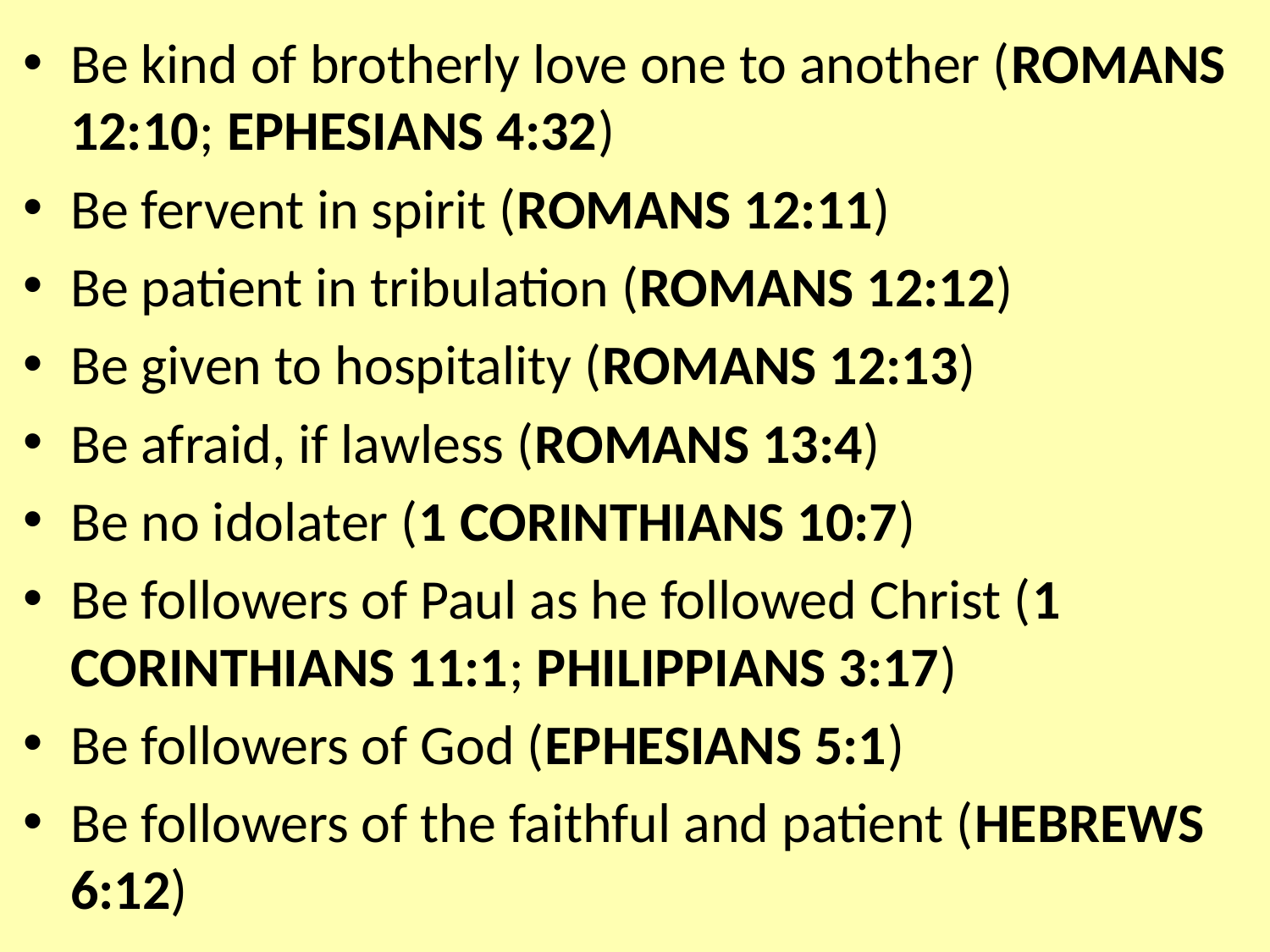

Be kind of brotherly love one to another (ROMANS 12:10; EPHESIANS 4:32)
Be fervent in spirit (ROMANS 12:11)
Be patient in tribulation (ROMANS 12:12)
Be given to hospitality (ROMANS 12:13)
Be afraid, if lawless (ROMANS 13:4)
Be no idolater (1 CORINTHIANS 10:7)
Be followers of Paul as he followed Christ (1 CORINTHIANS 11:1; PHILIPPIANS 3:17)
Be followers of God (EPHESIANS 5:1)
Be followers of the faithful and patient (HEBREWS 6:12)